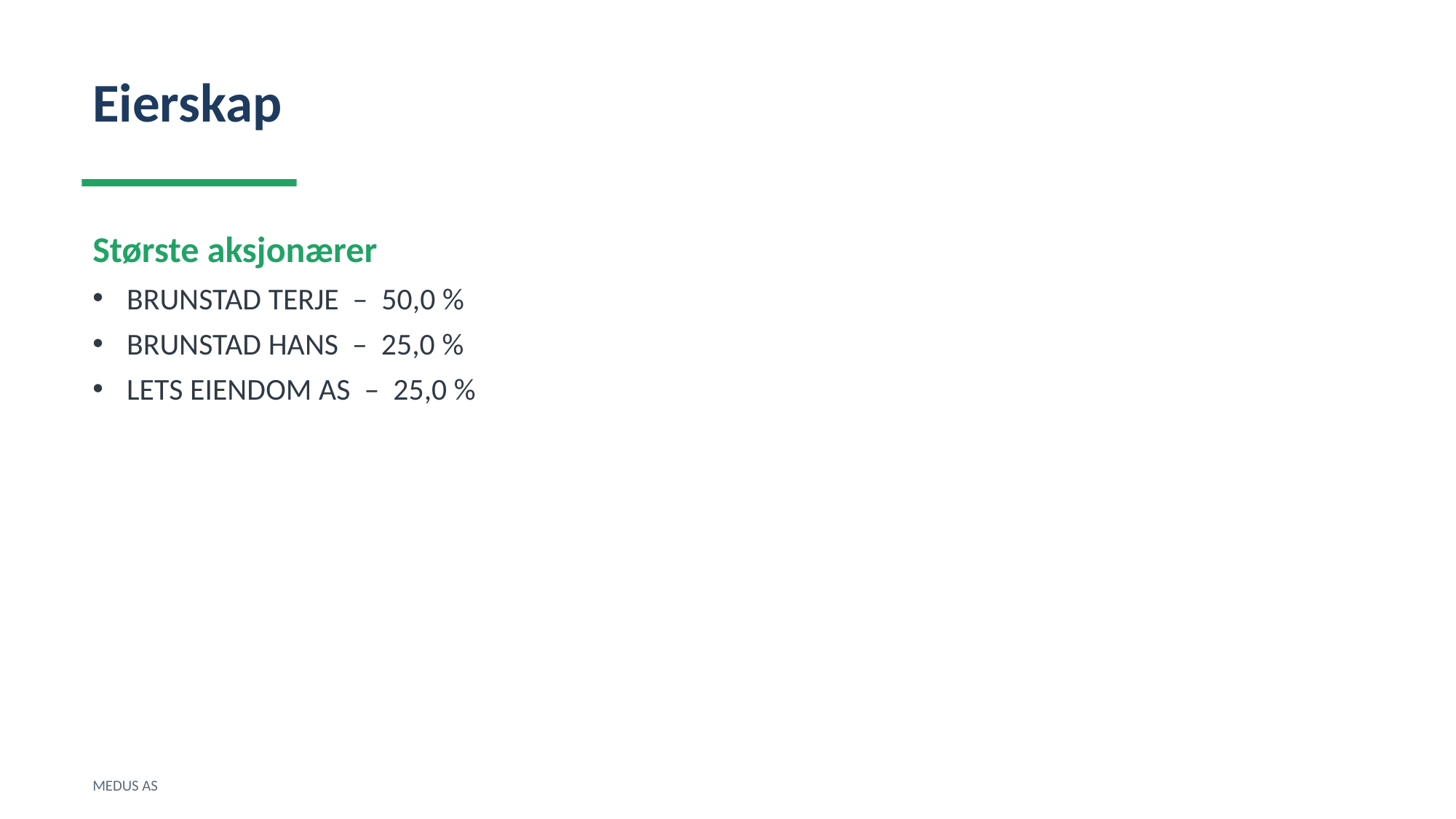

Eierskap

Største aksjonærer
BRUNSTAD TERJE  –  50,0 %
BRUNSTAD HANS  –  25,0 %
LETS EIENDOM AS  –  25,0 %
MEDUS AS